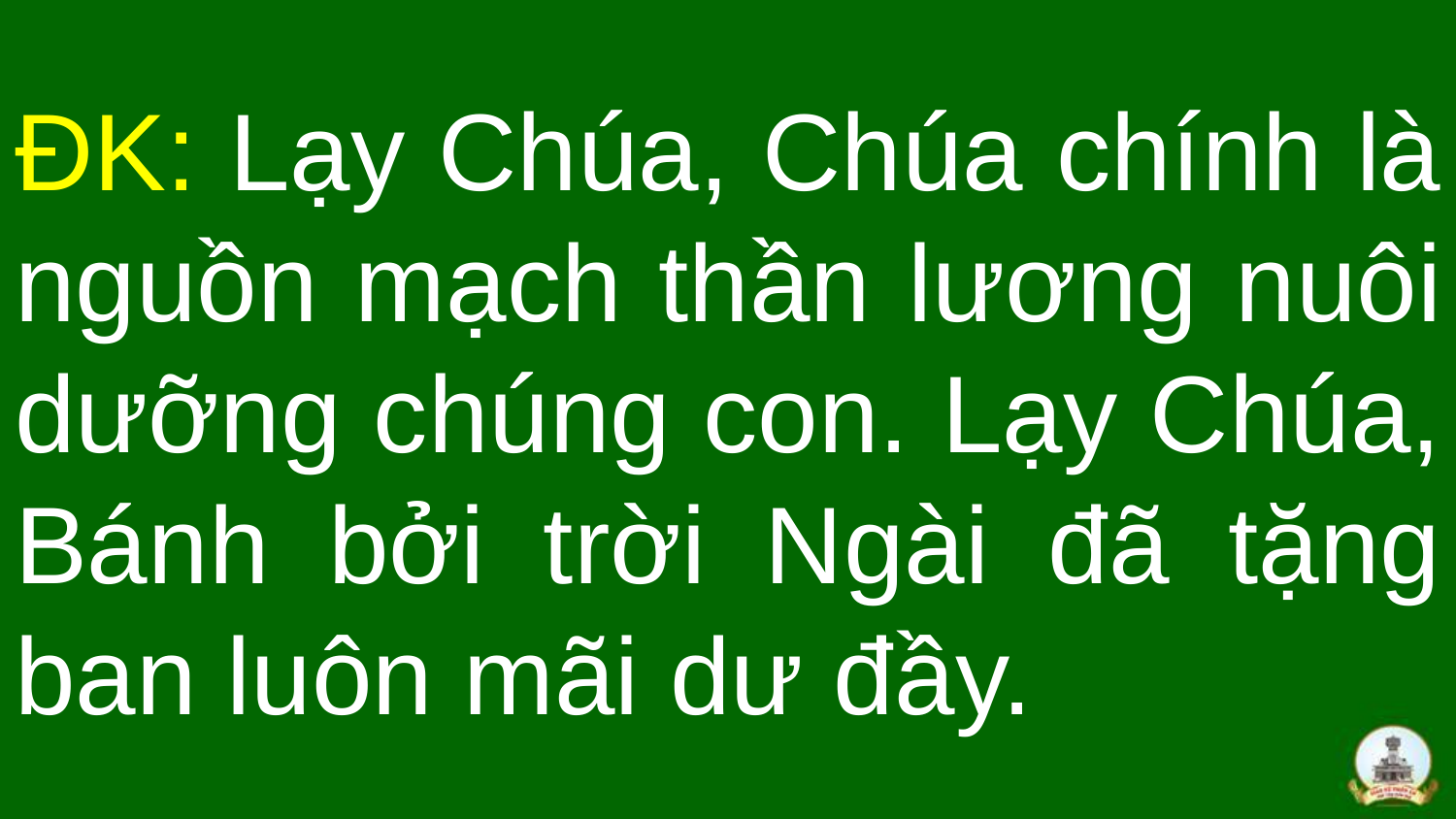

# ĐK: Lạy Chúa, Chúa chính là nguồn mạch thần lương nuôi dưỡng chúng con. Lạy Chúa, Bánh bởi trời Ngài đã tặng ban luôn mãi dư đầy.